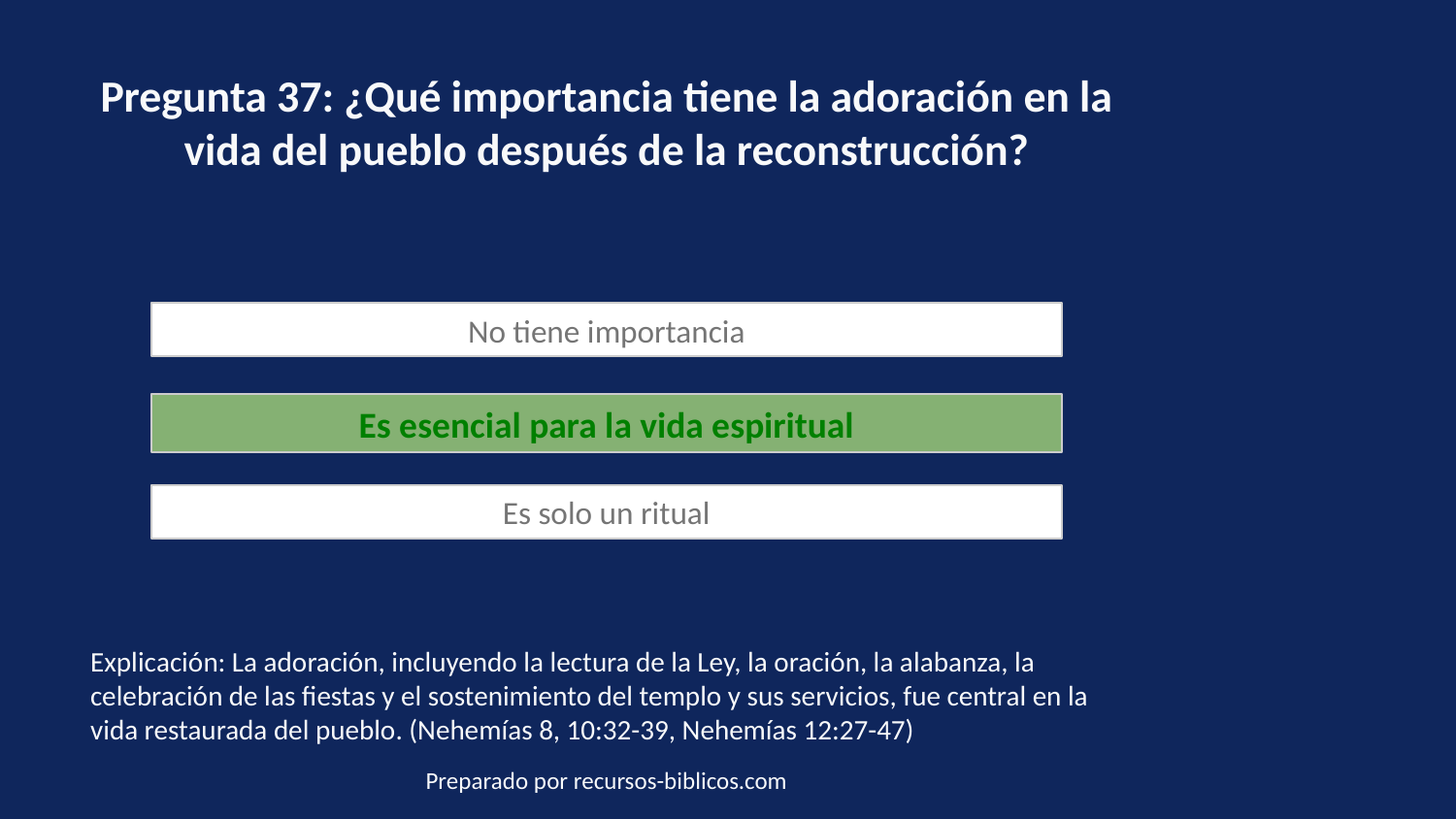

Pregunta 37: ¿Qué importancia tiene la adoración en la vida del pueblo después de la reconstrucción?
No tiene importancia
Es esencial para la vida espiritual
Es solo un ritual
Explicación: La adoración, incluyendo la lectura de la Ley, la oración, la alabanza, la celebración de las fiestas y el sostenimiento del templo y sus servicios, fue central en la vida restaurada del pueblo. (Nehemías 8, 10:32-39, Nehemías 12:27-47)
Preparado por recursos-biblicos.com